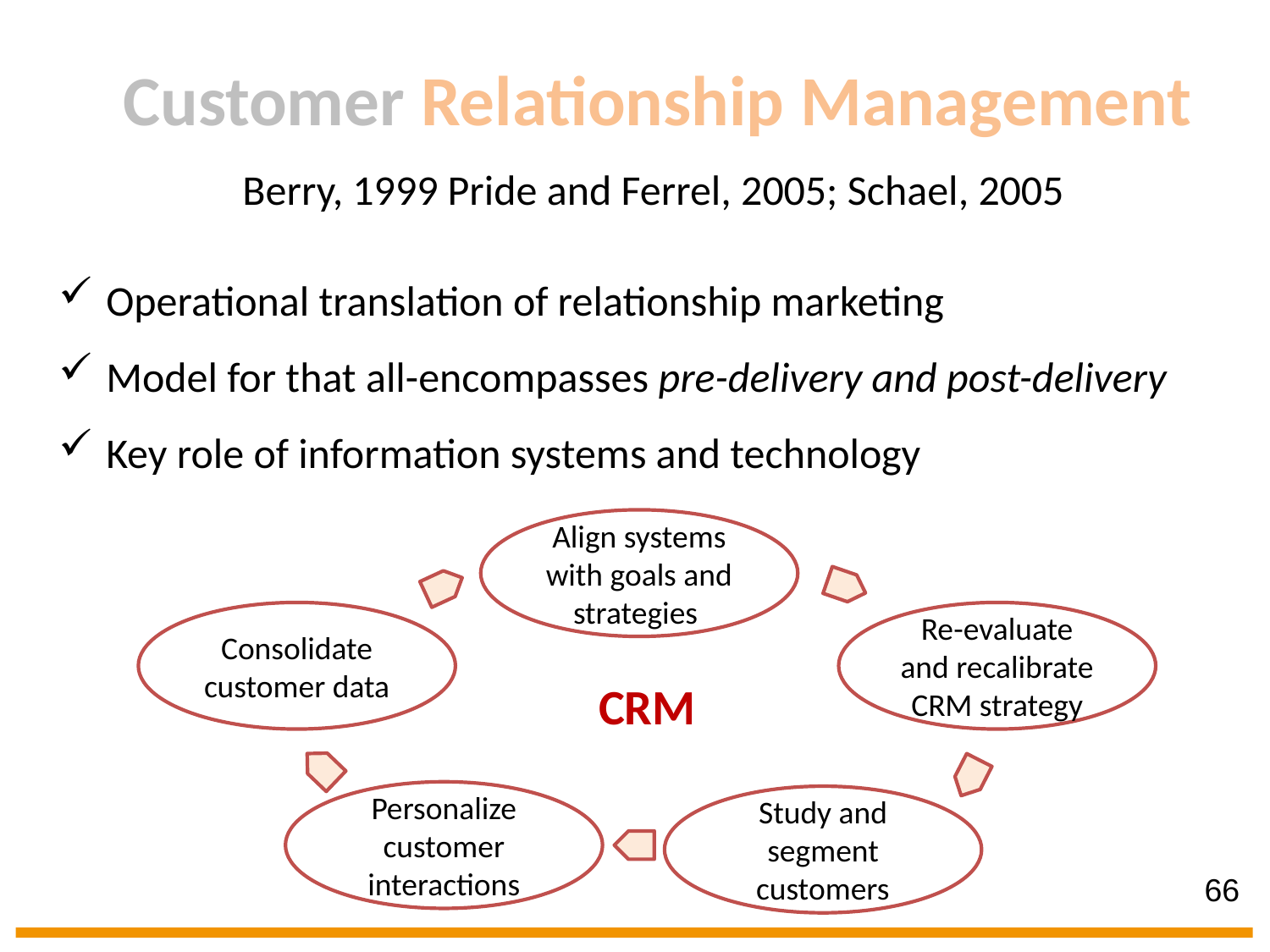

Customer Relationship Management
Berry, 1999 Pride and Ferrel, 2005; Schael, 2005
Operational translation of relationship marketing
Model for that all-encompasses pre-delivery and post-delivery
Key role of information systems and technology

Align systems with goals and strategies

Consolidate customer data
Re-evaluate and recalibrate CRM strategy
CRM

Personalize customer interactions
Study and segment customers

66